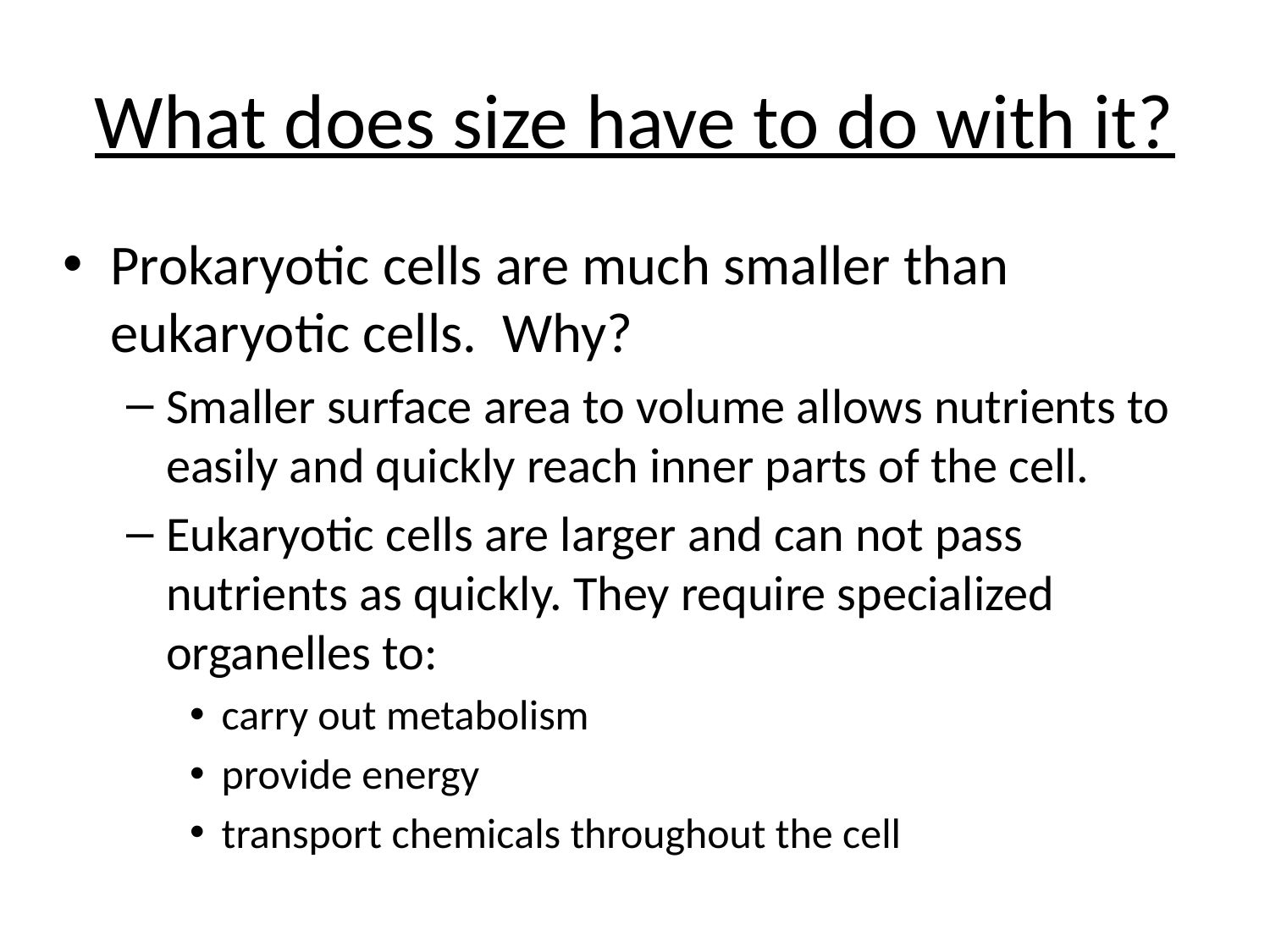

# What does size have to do with it?
Prokaryotic cells are much smaller than eukaryotic cells.  Why?
Smaller surface area to volume allows nutrients to easily and quickly reach inner parts of the cell.
Eukaryotic cells are larger and can not pass nutrients as quickly. They require specialized organelles to:
carry out metabolism
provide energy
transport chemicals throughout the cell